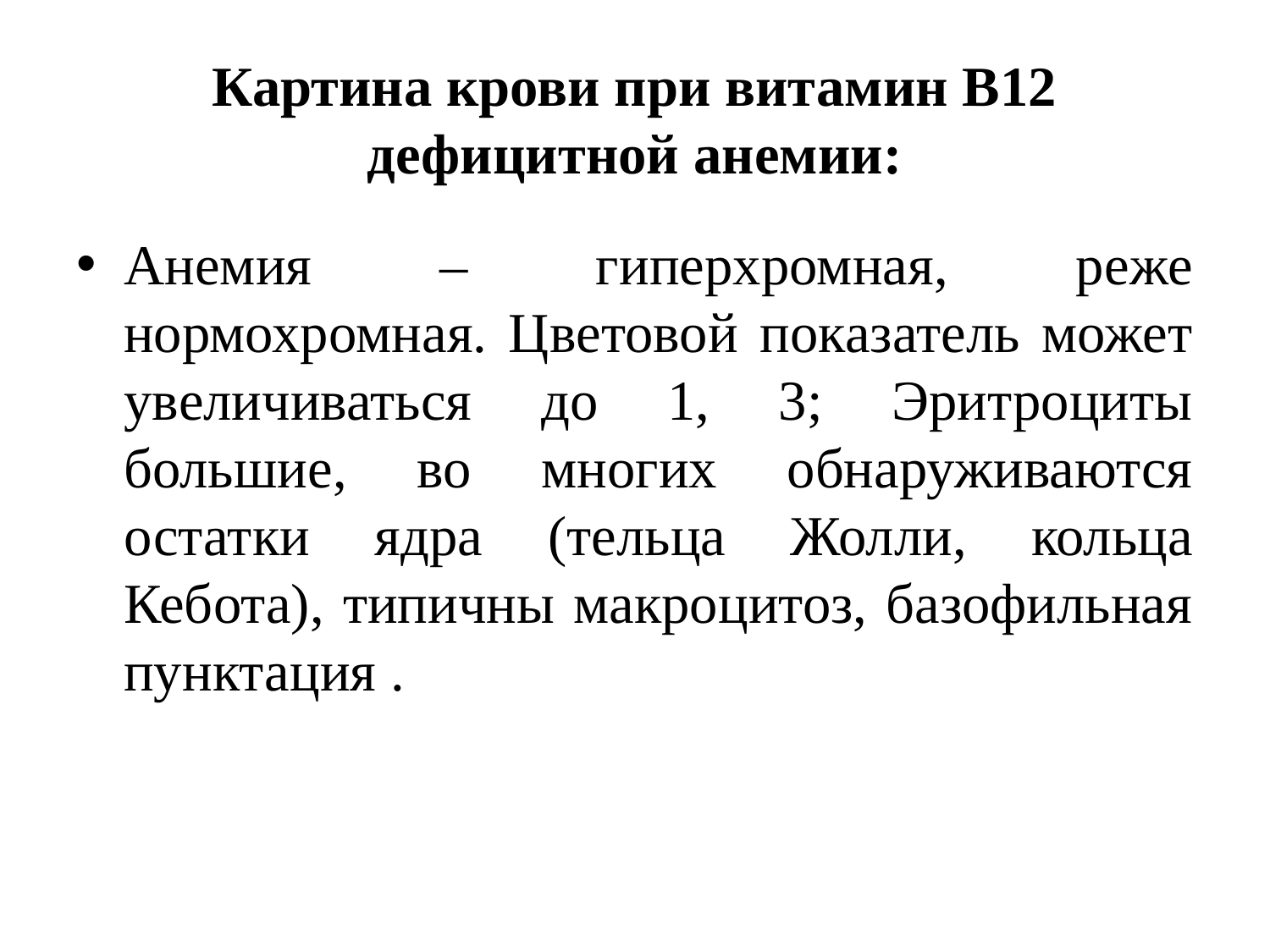

# Картина крови при витамин В12 дефицитной анемии:
Анемия – гиперхромная, реже нормохромная. Цветовой показатель может увеличиваться до 1, 3; Эритроциты большие, во многих обнаруживаются остатки ядра (тельца Жолли, кольца Кебота), типичны макроцитоз, базофильная пунктация .